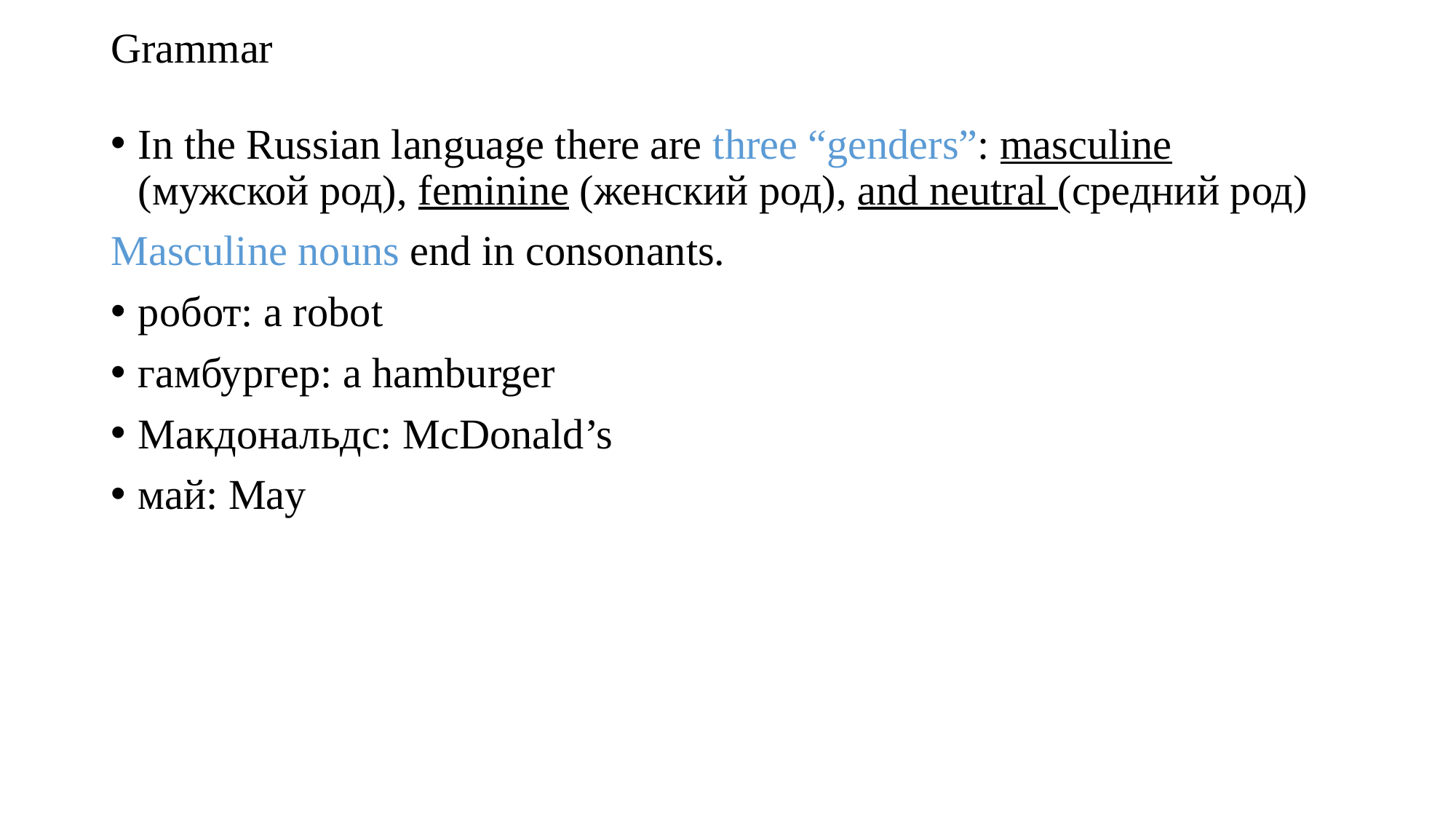

# Grammar
In the Russian language there are three “genders”: masculine (мужской род), feminine (женский род), and neutral (средний род)
Masculine nouns end in consonants.
робот: a robot
гамбургер: a hamburger
Макдональдс: McDonald’s
май: May